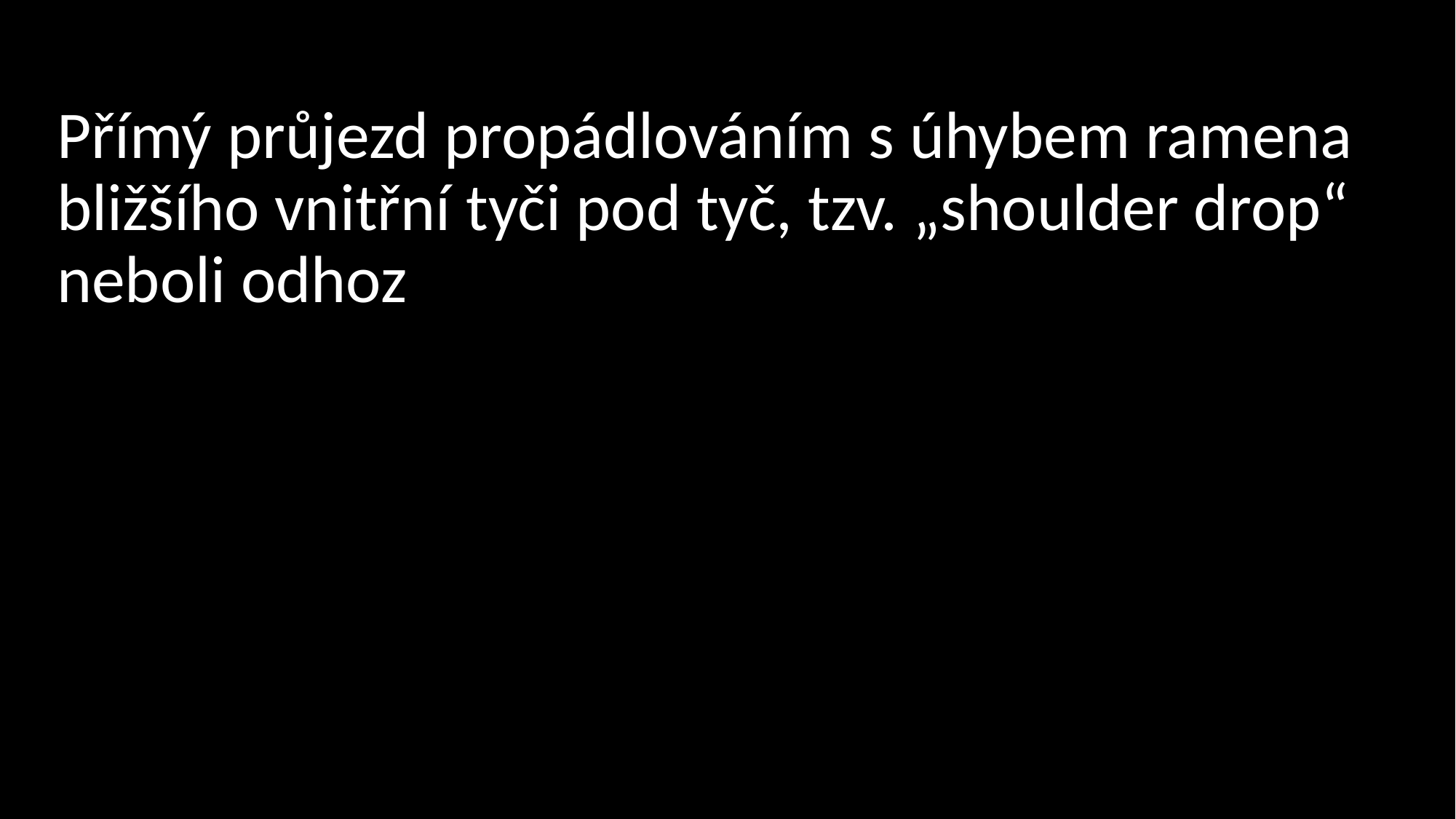

# Přímý průjezd propádlováním s úhybem ramena bližšího vnitřní tyči pod tyč, tzv. „shoulder drop“ neboli odhoz